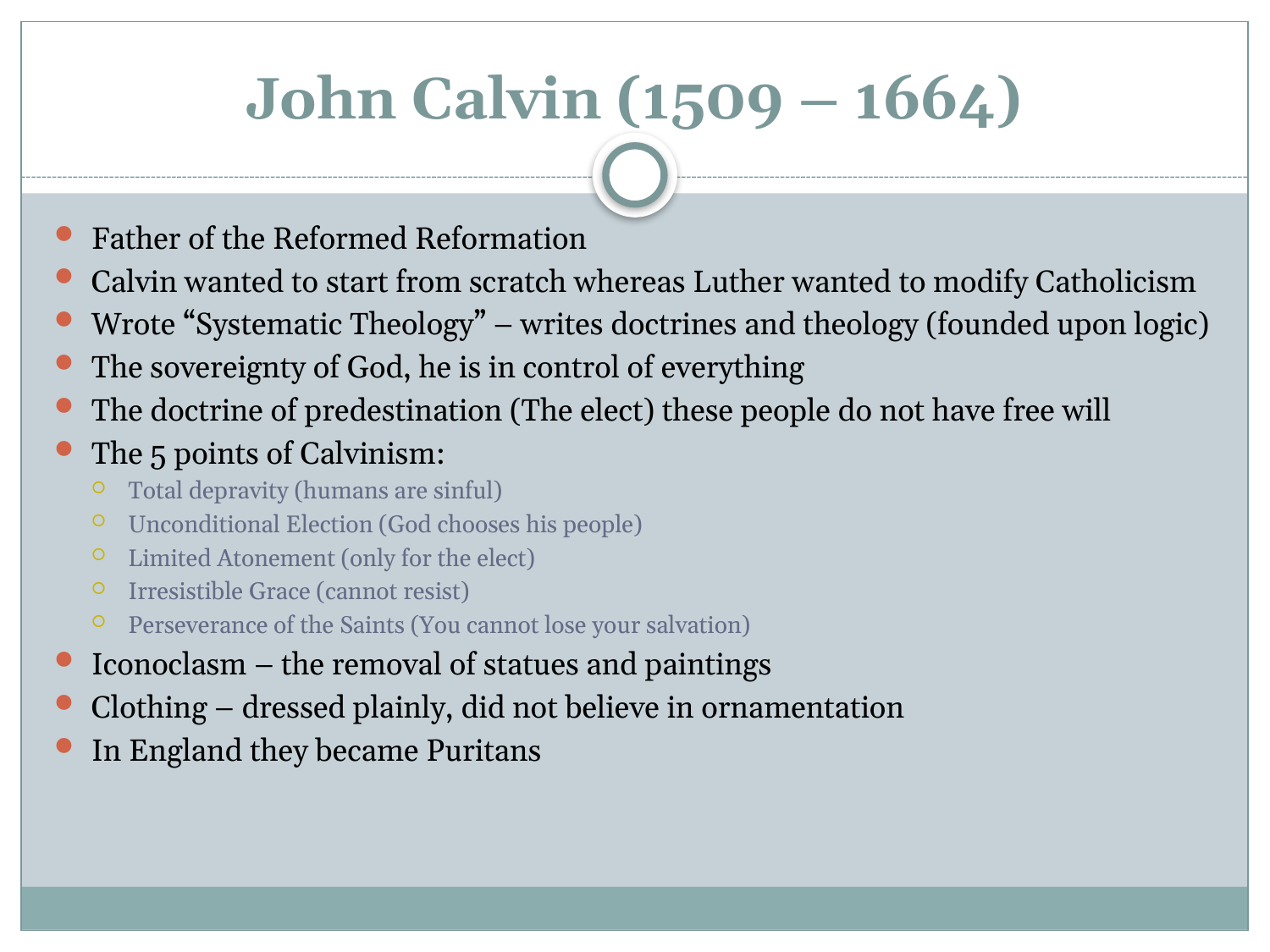

# John Calvin (1509 – 1664)
Father of the Reformed Reformation
Calvin wanted to start from scratch whereas Luther wanted to modify Catholicism
Wrote “Systematic Theology” – writes doctrines and theology (founded upon logic)
The sovereignty of God, he is in control of everything
The doctrine of predestination (The elect) these people do not have free will
The 5 points of Calvinism:
Total depravity (humans are sinful)
Unconditional Election (God chooses his people)
Limited Atonement (only for the elect)
Irresistible Grace (cannot resist)
Perseverance of the Saints (You cannot lose your salvation)
Iconoclasm – the removal of statues and paintings
Clothing – dressed plainly, did not believe in ornamentation
In England they became Puritans